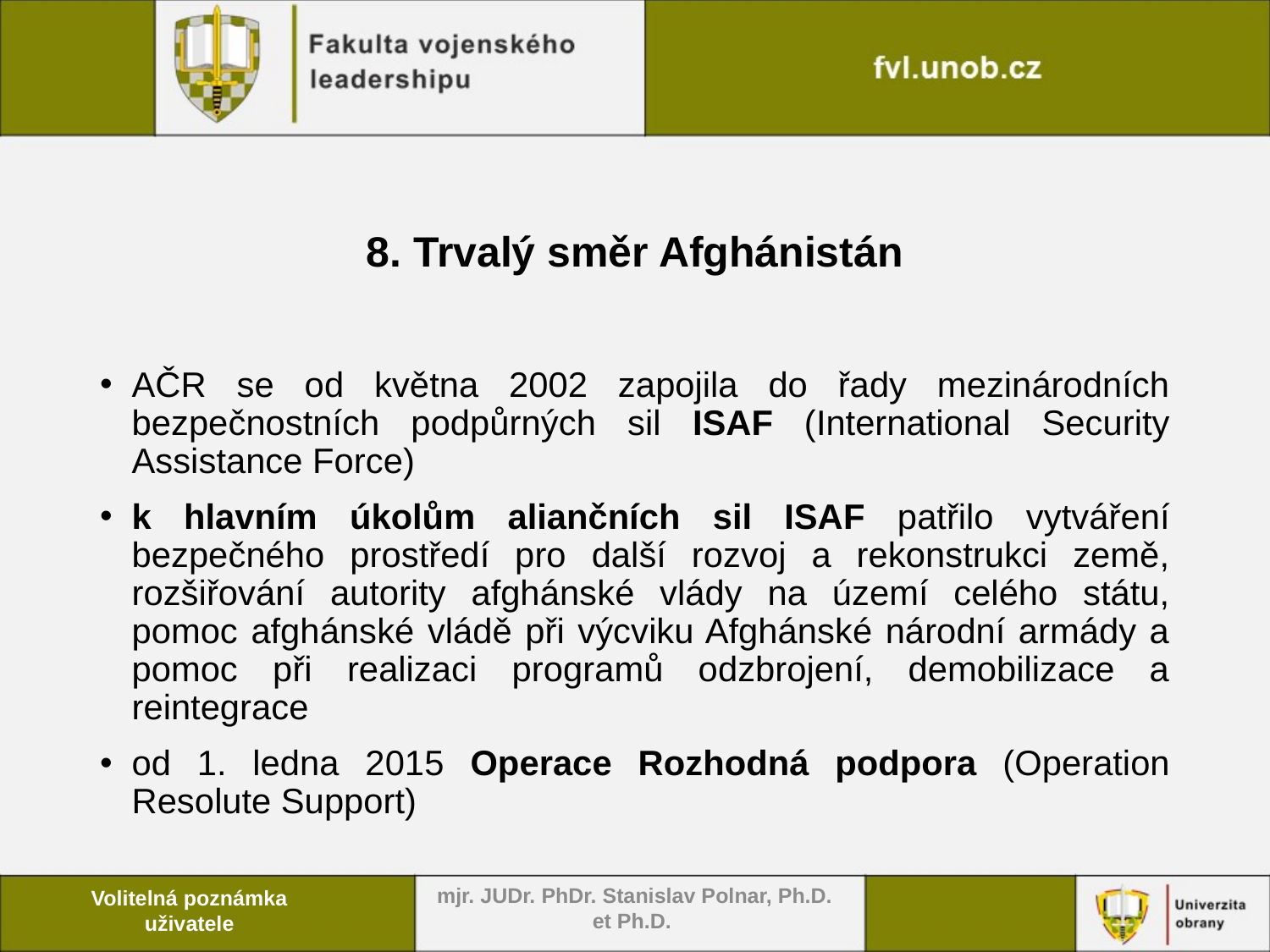

# 8. Trvalý směr Afghánistán
AČR se od května 2002 zapojila do řady mezinárodních bezpečnostních podpůrných sil ISAF (International Security Assistance Force)
k hlavním úkolům aliančních sil ISAF patřilo vytváření bezpečného prostředí pro další rozvoj a rekonstrukci země, rozšiřování autority afghánské vlády na území celého státu, pomoc afghánské vládě při výcviku Afghánské národní armády a pomoc při realizaci programů odzbrojení, demobilizace a reintegrace
od 1. ledna 2015 Operace Rozhodná podpora (Operation Resolute Support)

mjr. JUDr. PhDr. Stanislav Polnar, Ph.D. et Ph.D.
Volitelná poznámka uživatele